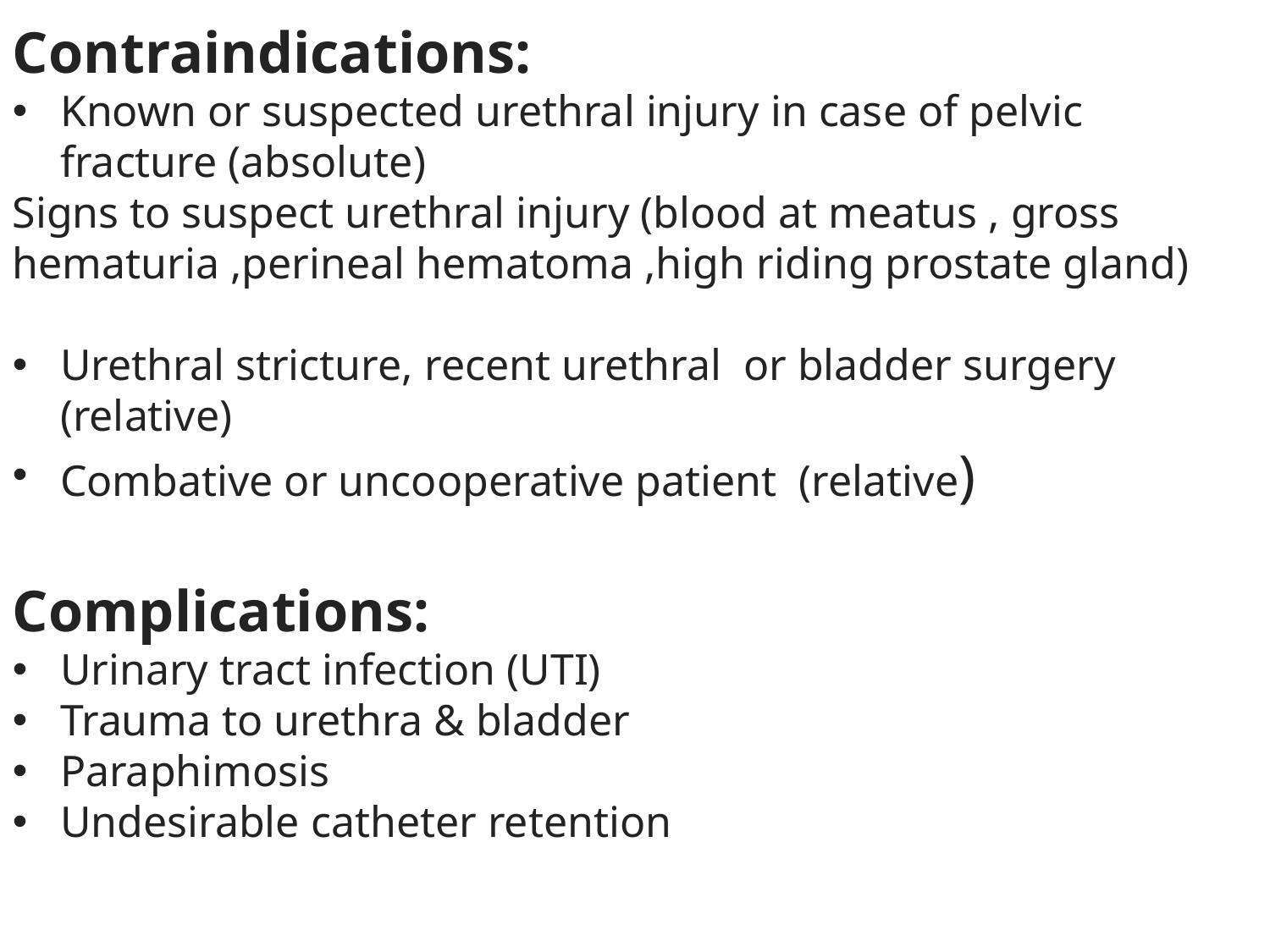

Contraindications:
Known or suspected urethral injury in case of pelvic fracture (absolute)
Signs to suspect urethral injury (blood at meatus , gross hematuria ,perineal hematoma ,high riding prostate gland)

Urethral stricture, recent urethral  or bladder surgery (relative)
Combative or uncooperative patient  (relative)

Complications:
Urinary tract infection (UTI)
Trauma to urethra & bladder
Paraphimosis
Undesirable catheter retention